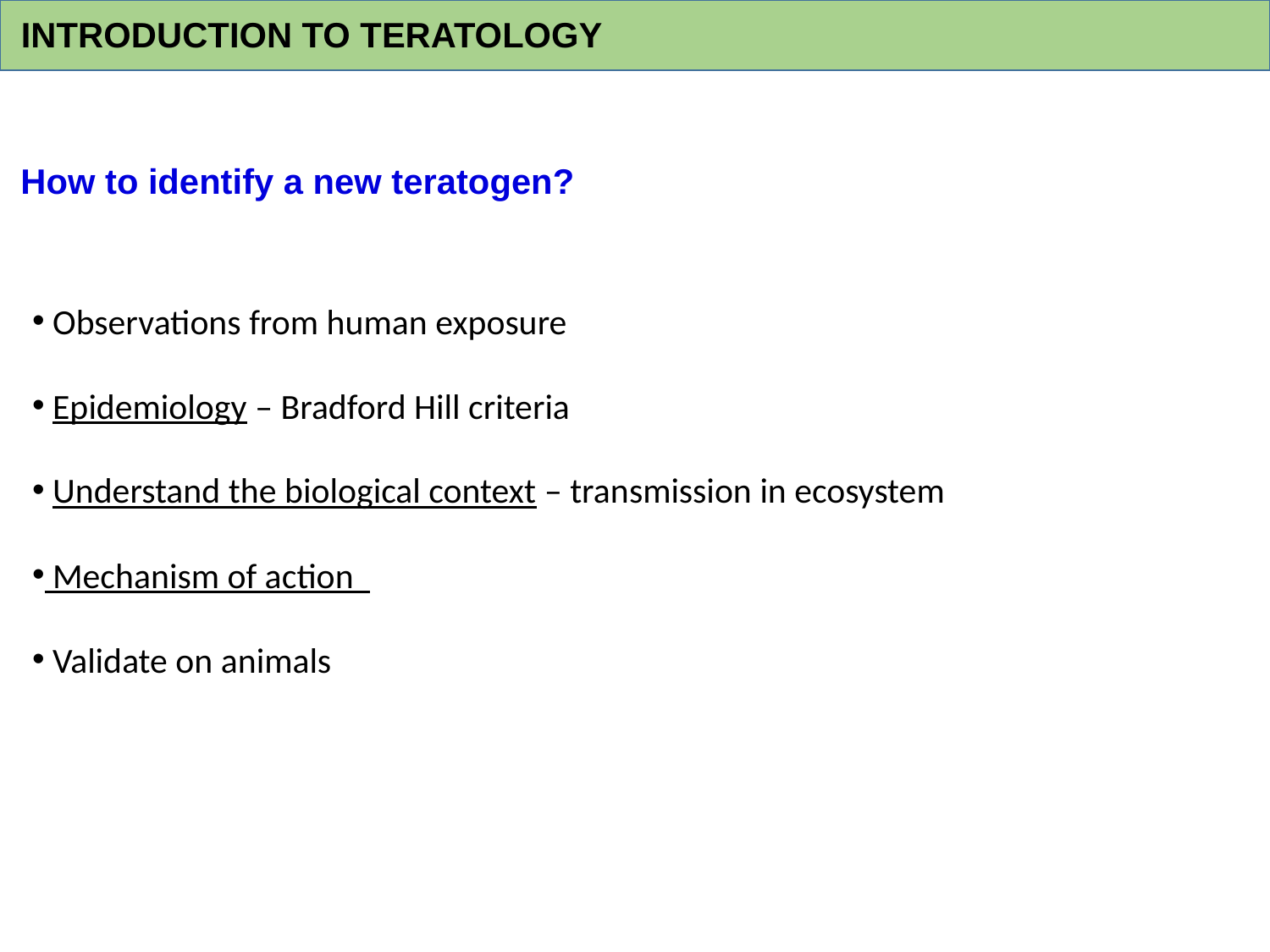

INTRODUCTION TO TERATOLOGY
How to identify a new teratogen?

 Observations from human exposure
 Epidemiology – Bradford Hill criteria
 Understand the biological context – transmission in ecosystem
 Mechanism of action
 Validate on animals